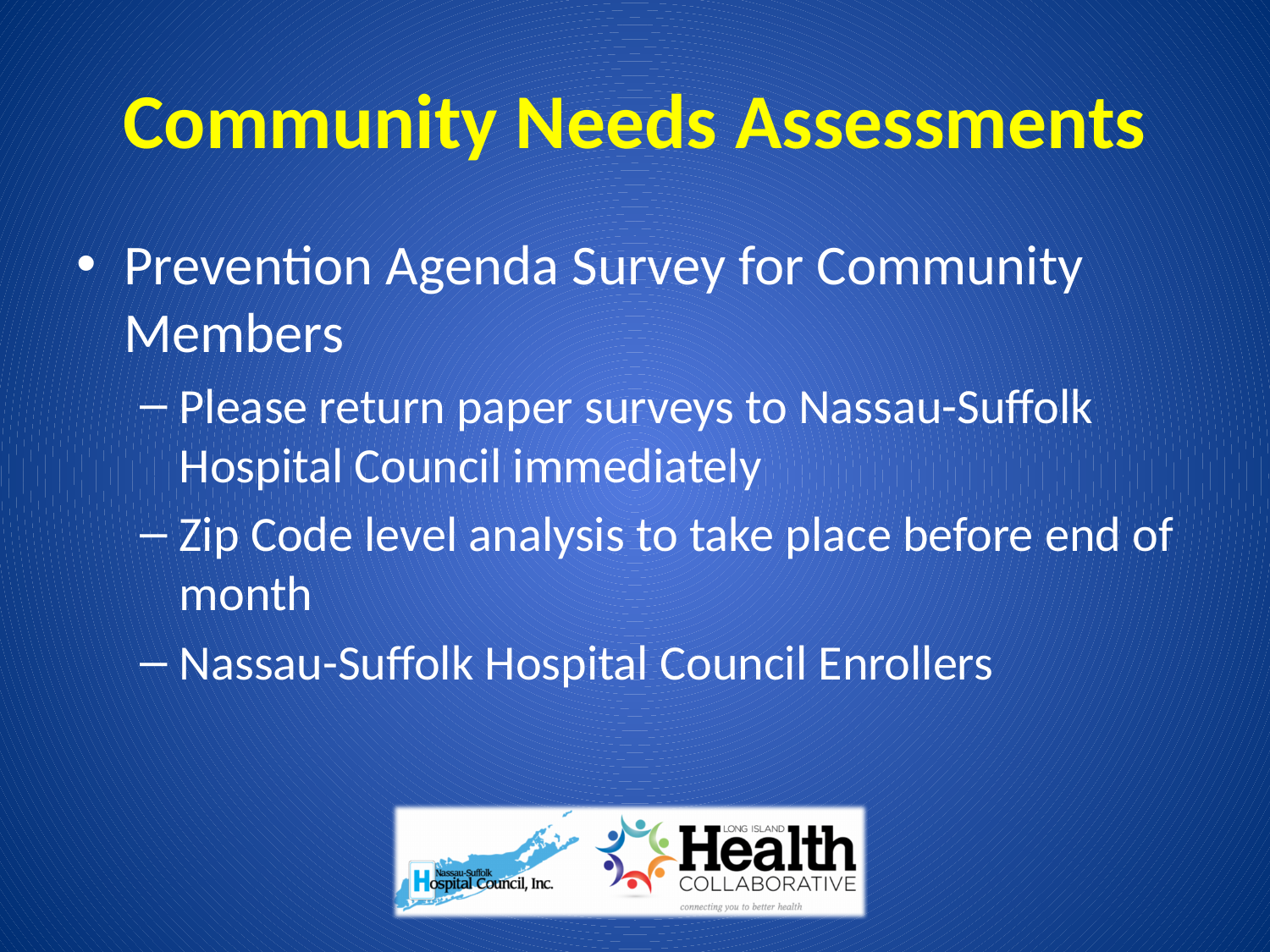

# Community Needs Assessments
Prevention Agenda Survey for Community Members
Please return paper surveys to Nassau-Suffolk Hospital Council immediately
Zip Code level analysis to take place before end of month
Nassau-Suffolk Hospital Council Enrollers